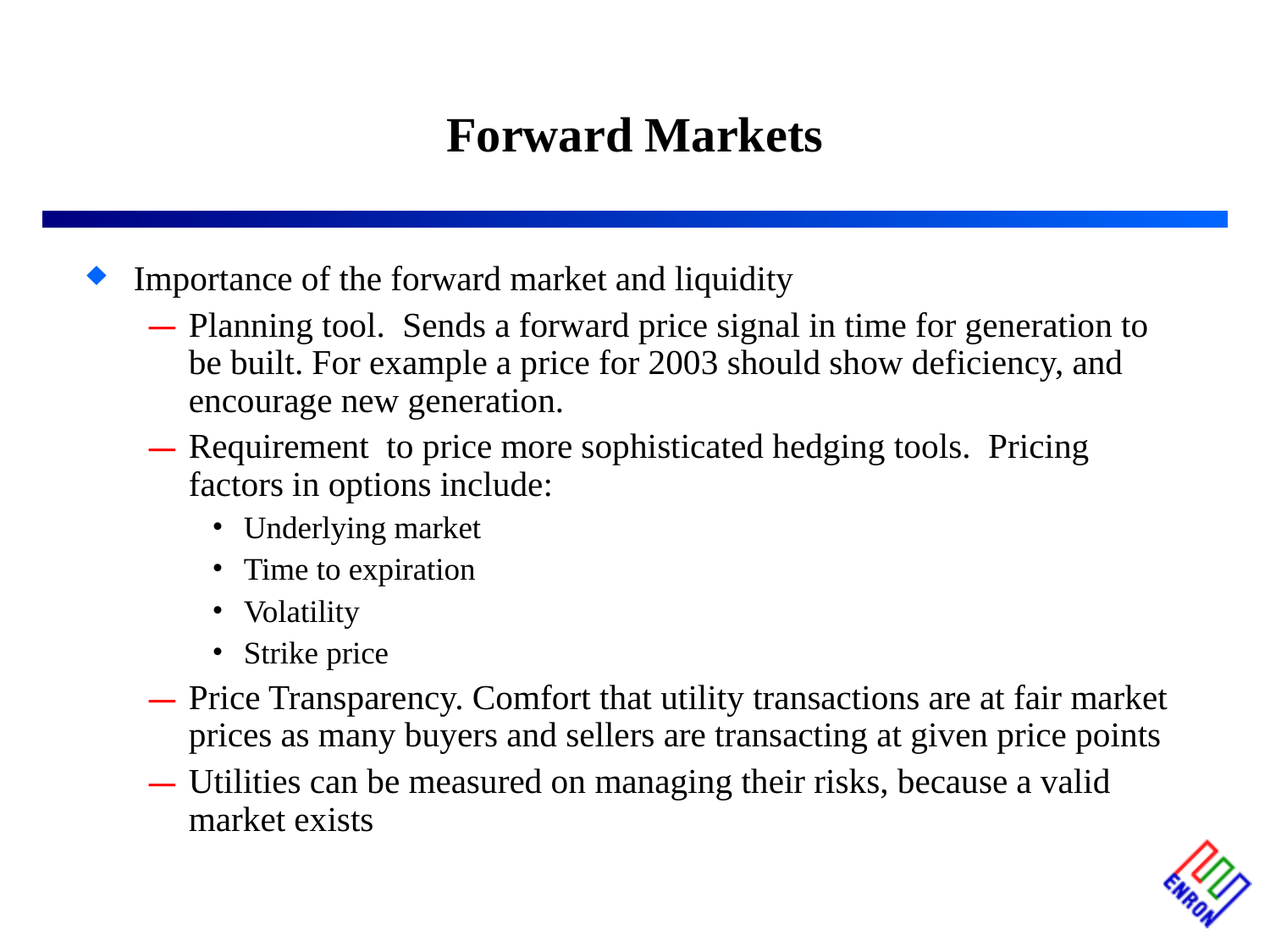

Forward Markets
# Importance of the forward market and liquidity
Planning tool.  Sends a forward price signal in time for generation to be built. For example a price for 2003 should show deficiency, and encourage new generation.
Requirement  to price more sophisticated hedging tools.  Pricing factors in options include:
Underlying market
Time to expiration
Volatility
Strike price
Price Transparency. Comfort that utility transactions are at fair market prices as many buyers and sellers are transacting at given price points
Utilities can be measured on managing their risks, because a valid market exists